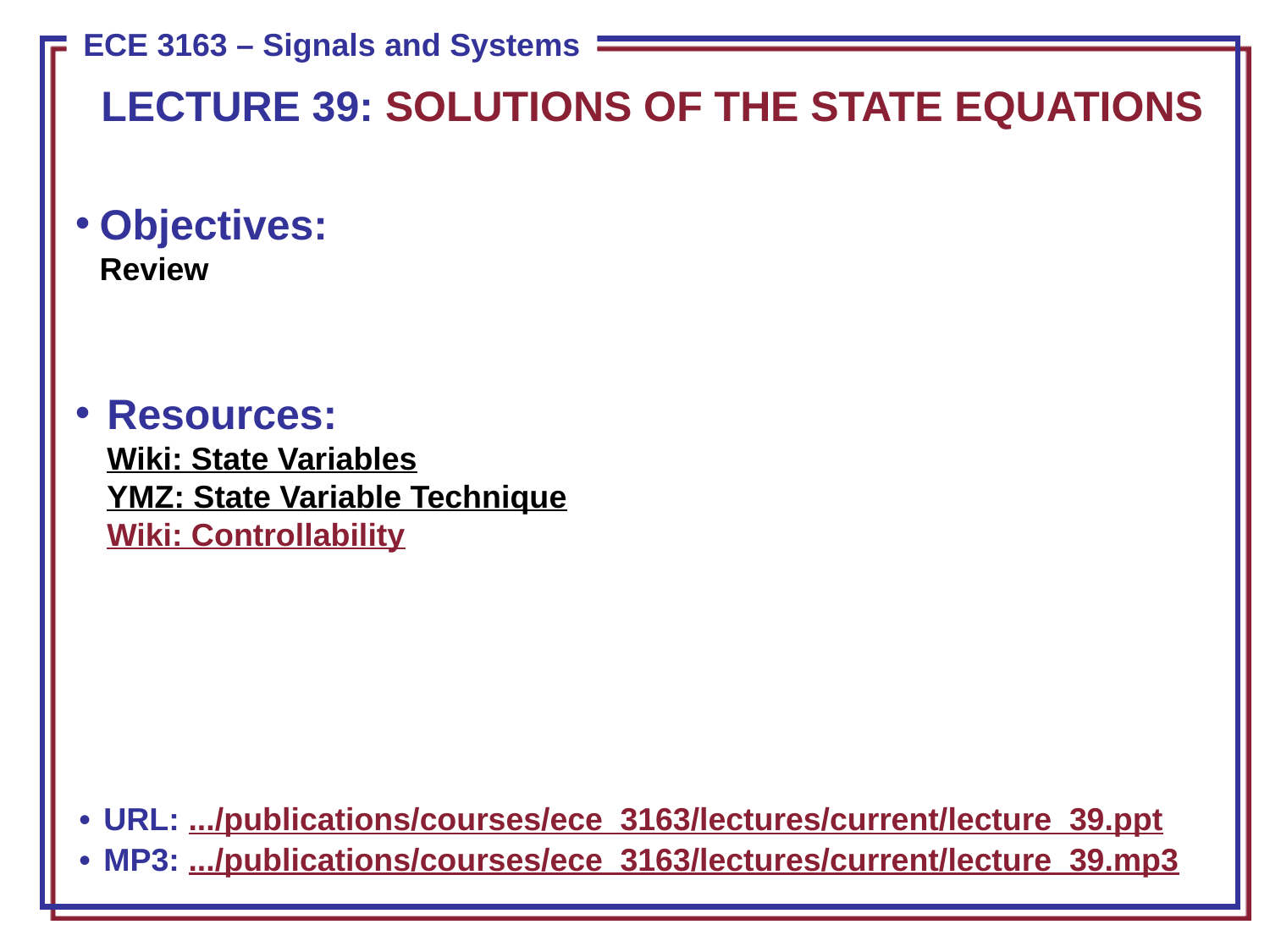

LECTURE 39: SOLUTIONS OF THE STATE EQUATIONS
Objectives:
	Review
Resources:
Wiki: State Variables
YMZ: State Variable Technique
Wiki: Controllability
•	URL: .../publications/courses/ece_3163/lectures/current/lecture_39.ppt
•	MP3: .../publications/courses/ece_3163/lectures/current/lecture_39.mp3